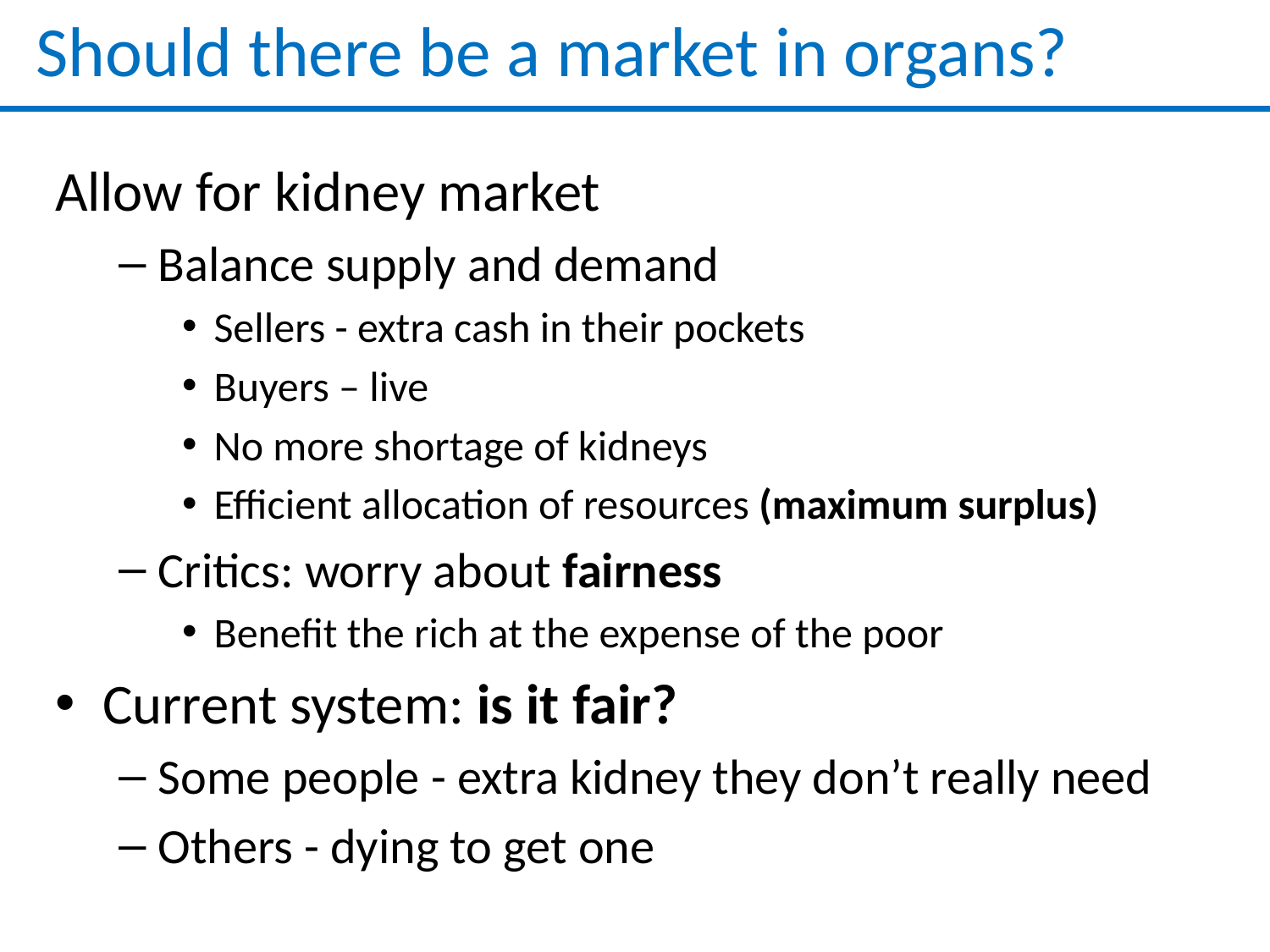

# Should there be a market in organs?
Allow for kidney market
Balance supply and demand
Sellers - extra cash in their pockets
Buyers – live
No more shortage of kidneys
Efficient allocation of resources (maximum surplus)
Critics: worry about fairness
Benefit the rich at the expense of the poor
Current system: is it fair?
Some people - extra kidney they don’t really need
Others - dying to get one